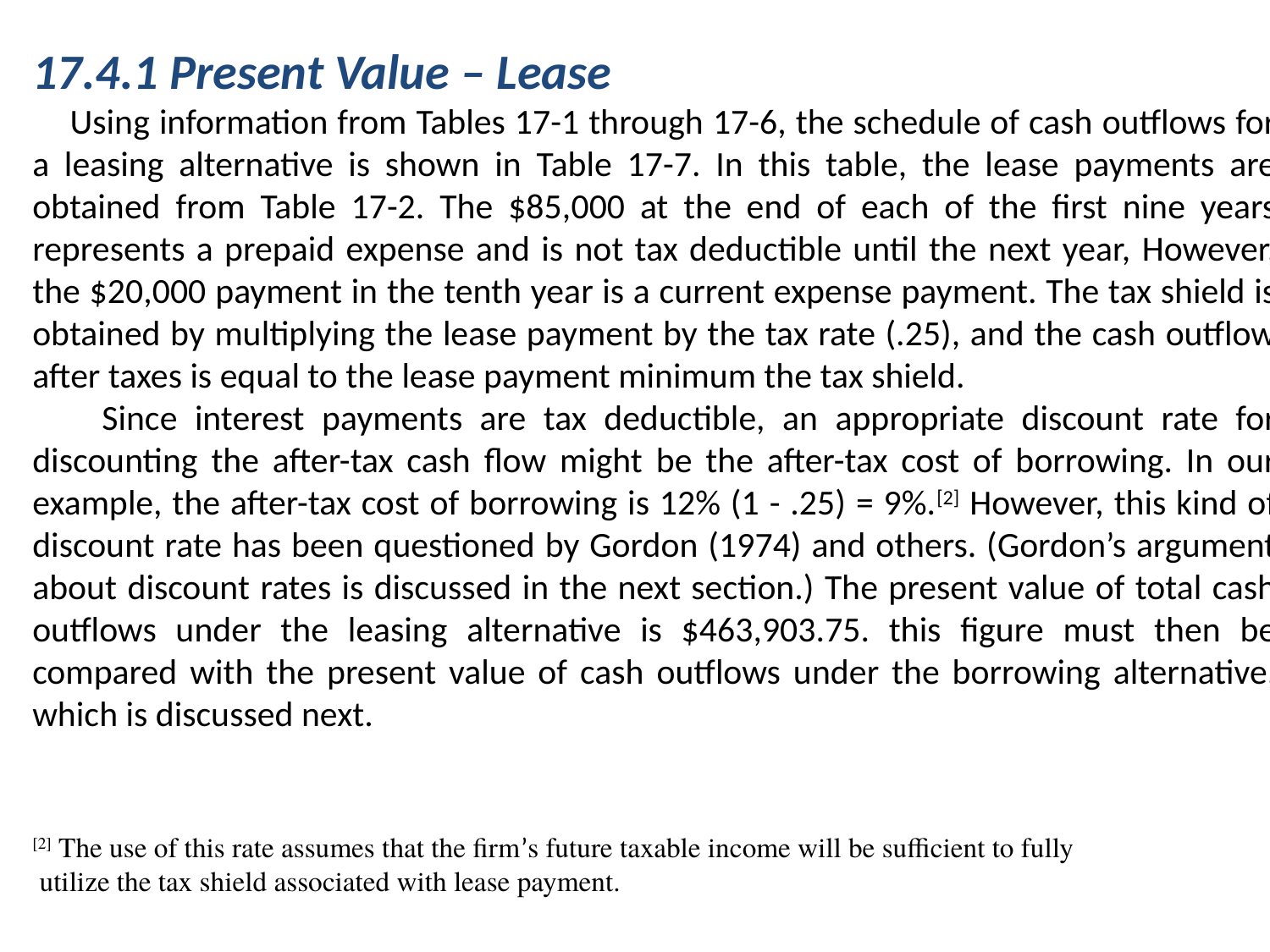

17.4.1 Present Value – Lease
    Using information from Tables 17-1 through 17-6, the schedule of cash outflows for a leasing alternative is shown in Table 17-7. In this table, the lease payments are obtained from Table 17-2. The $85,000 at the end of each of the first nine years represents a prepaid expense and is not tax deductible until the next year, However, the $20,000 payment in the tenth year is a current expense payment. The tax shield is obtained by multiplying the lease payment by the tax rate (.25), and the cash outflow after taxes is equal to the lease payment minimum the tax shield.
    Since interest payments are tax deductible, an appropriate discount rate for discounting the after-tax cash flow might be the after-tax cost of borrowing. In our example, the after-tax cost of borrowing is 12% (1 - .25) = 9%.[2] However, this kind of discount rate has been questioned by Gordon (1974) and others. (Gordon’s argument about discount rates is discussed in the next section.) The present value of total cash outflows under the leasing alternative is $463,903.75. this figure must then be compared with the present value of cash outflows under the borrowing alternative, which is discussed next.

[2] The use of this rate assumes that the firm’s future taxable income will be sufficient to fully
 utilize the tax shield associated with lease payment.